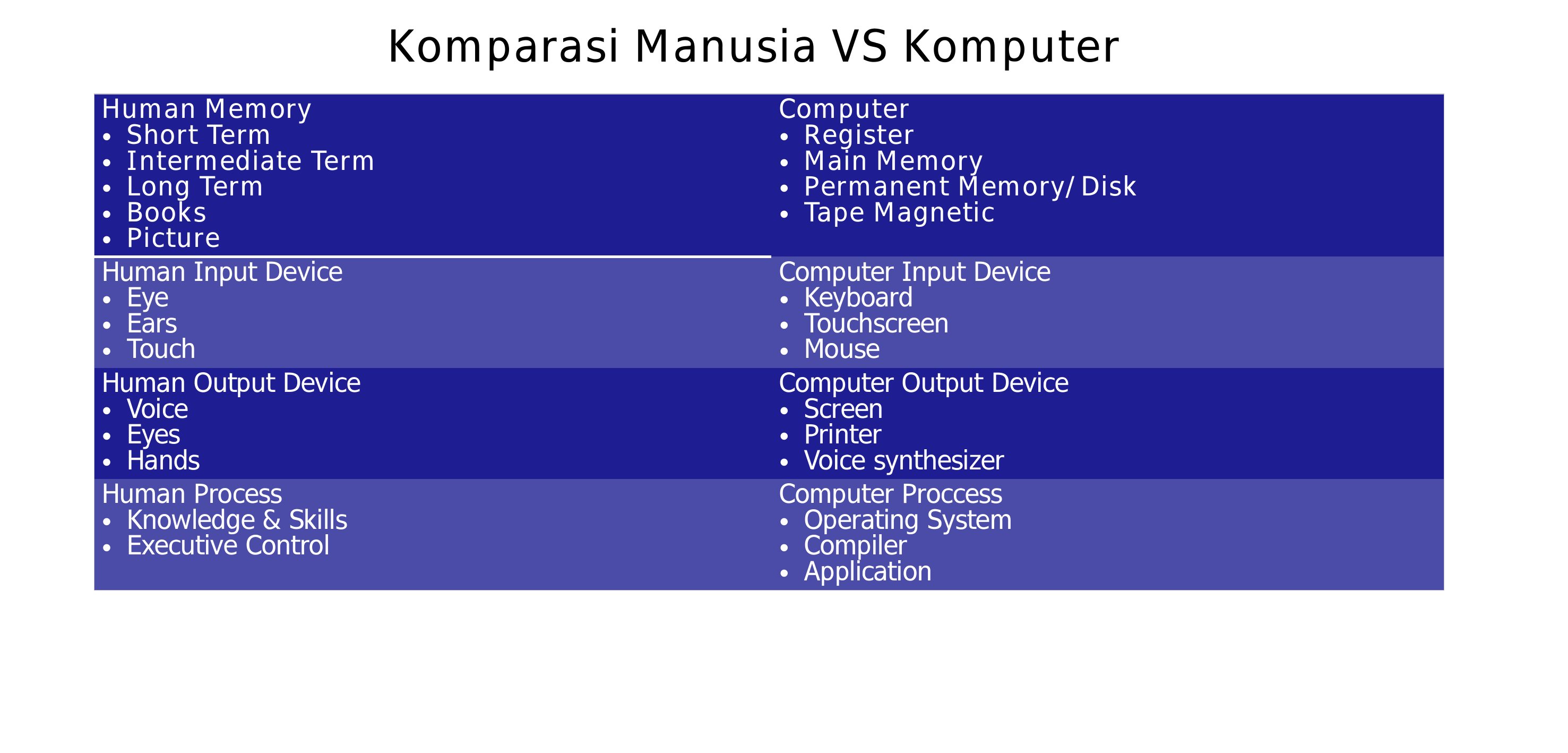

# Komparasi Manusia VS Komputer
| Human Memory Short Term Intermediate Term Long Term Books Picture | Computer Register Main Memory Permanent Memory/Disk Tape Magnetic |
| --- | --- |
| Human Input Device Eye Ears Touch | Computer Input Device Keyboard Touchscreen Mouse |
| Human Output Device Voice Eyes Hands | Computer Output Device Screen Printer Voice synthesizer |
| Human Process Knowledge & Skills Executive Control | Computer Proccess Operating System Compiler Application |